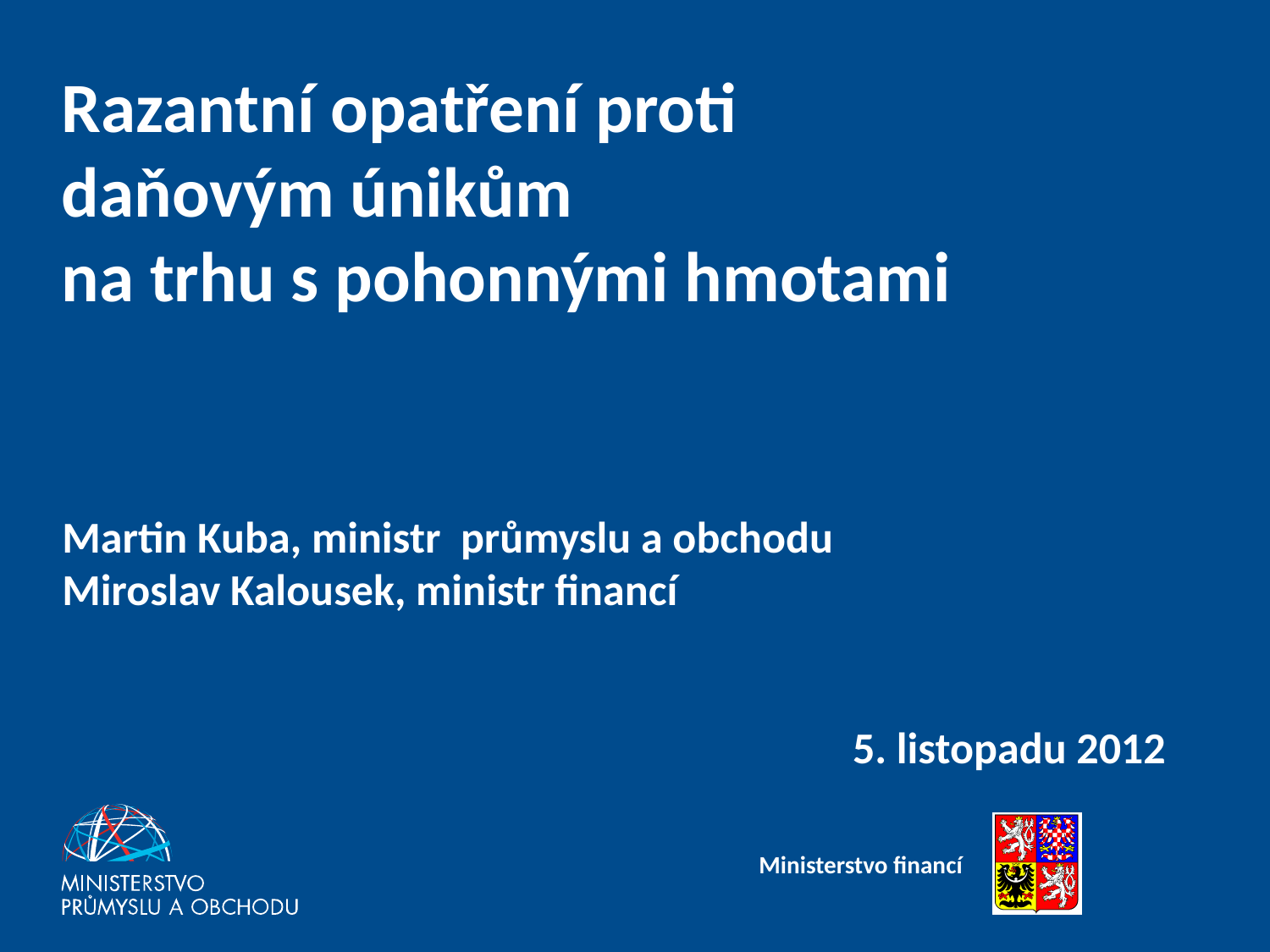

# Razantní opatření proti daňovým únikům na trhu s pohonnými hmotami
Martin Kuba, ministr  průmyslu a obchodu
Miroslav Kalousek, ministr financí

5. listopadu 2012